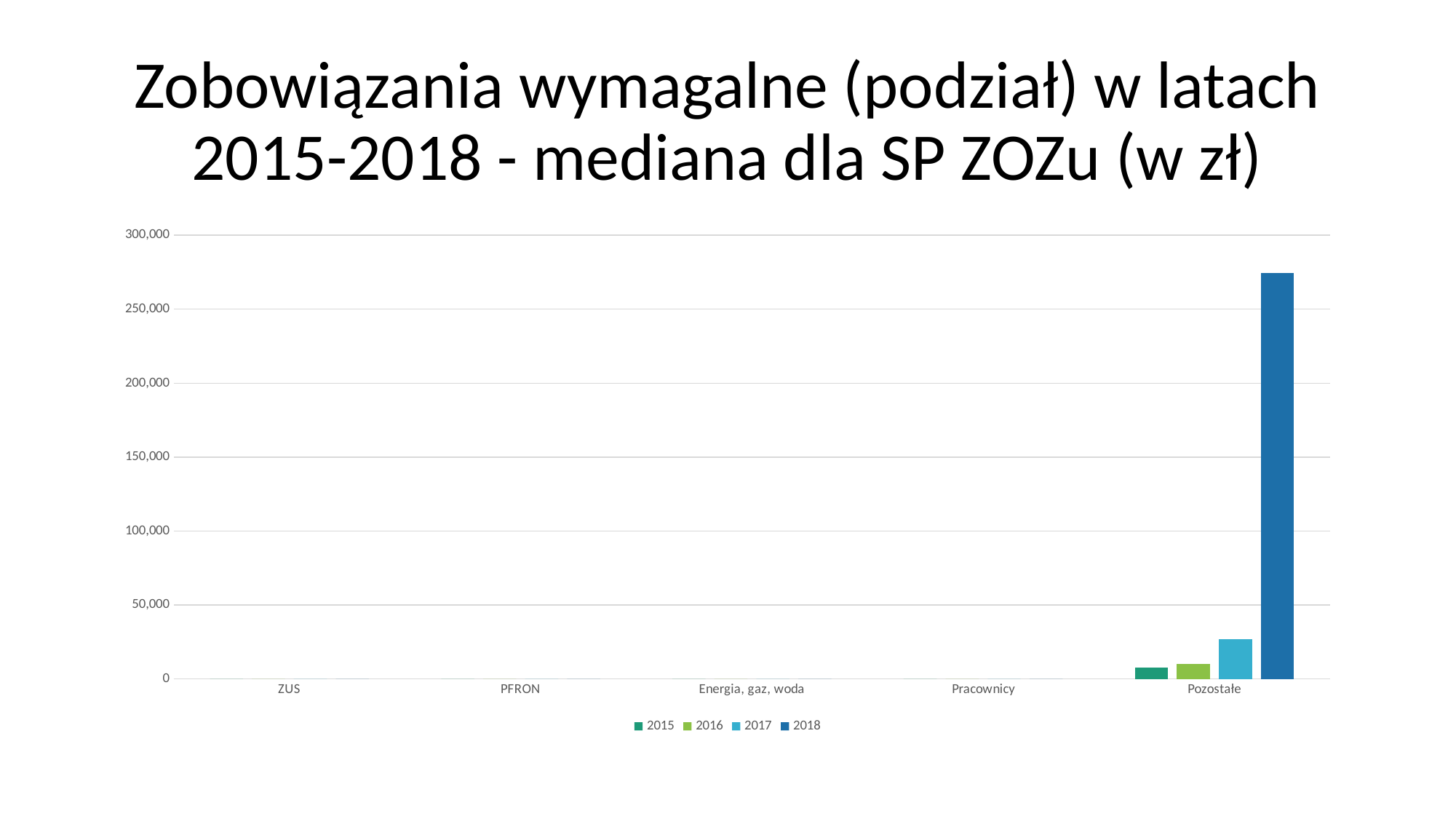

# Zobowiązania wymagalne (podział) w latach 2015-2018 - mediana dla SP ZOZu (w zł)

### Chart

| Category | 2015 | 2016 | 2017 | 2018 |
|---|---|---|---|---|
| ZUS | 0.0 | 0.0 | 0.0 | 0.0 |
| PFRON | 0.0 | 0.0 | 0.0 | 0.0 |
| Energia, gaz, woda | 0.0 | 0.0 | 0.0 | 0.0 |
| Pracownicy | 0.0 | 0.0 | 0.0 | 0.0 |
| Pozostałe | 7630.0 | 10120.0 | 27008.0 | 274300.0 |